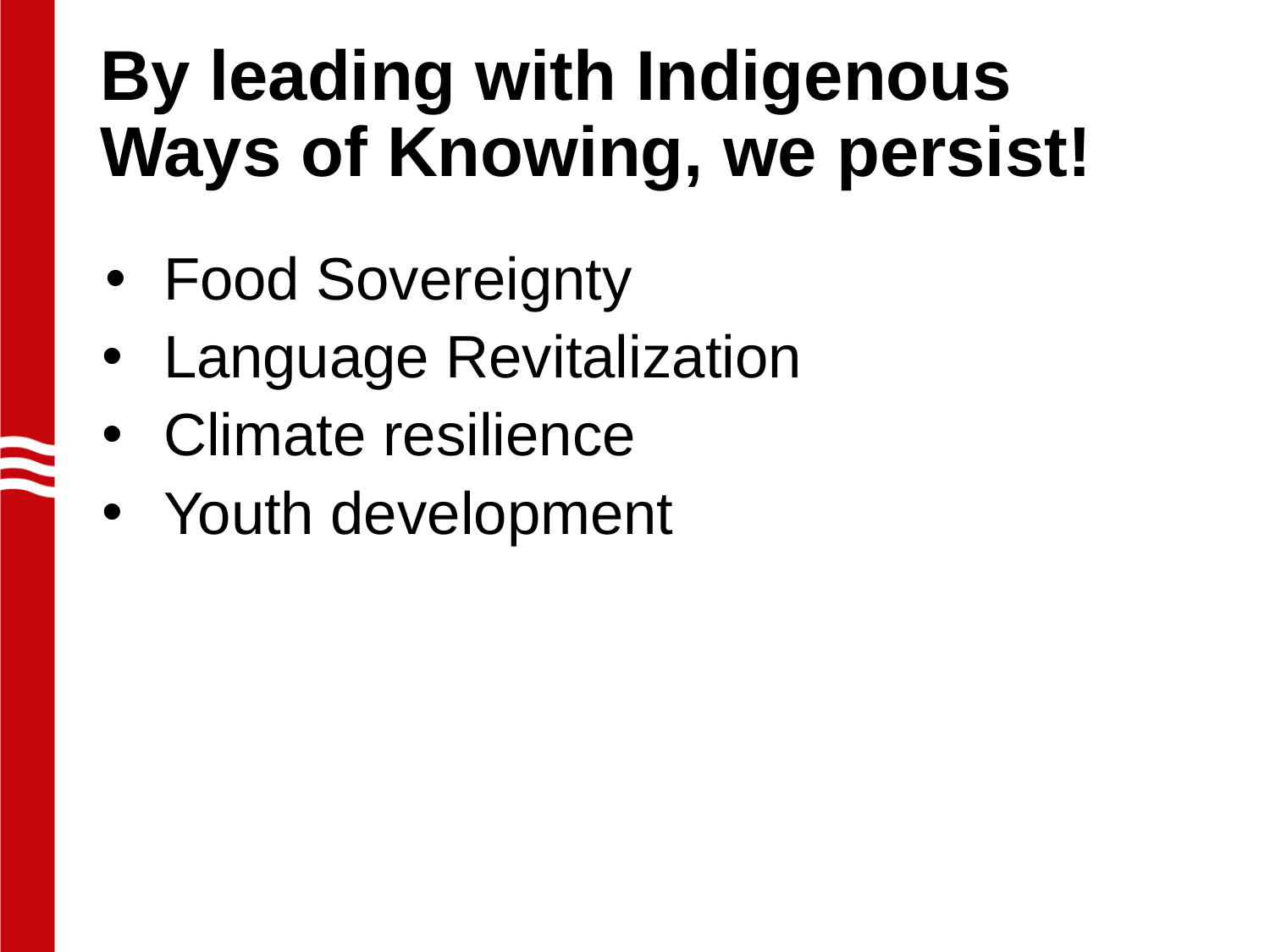

# By leading with Indigenous Ways of Knowing, we persist!
Food Sovereignty
Language Revitalization
Climate resilience
Youth development